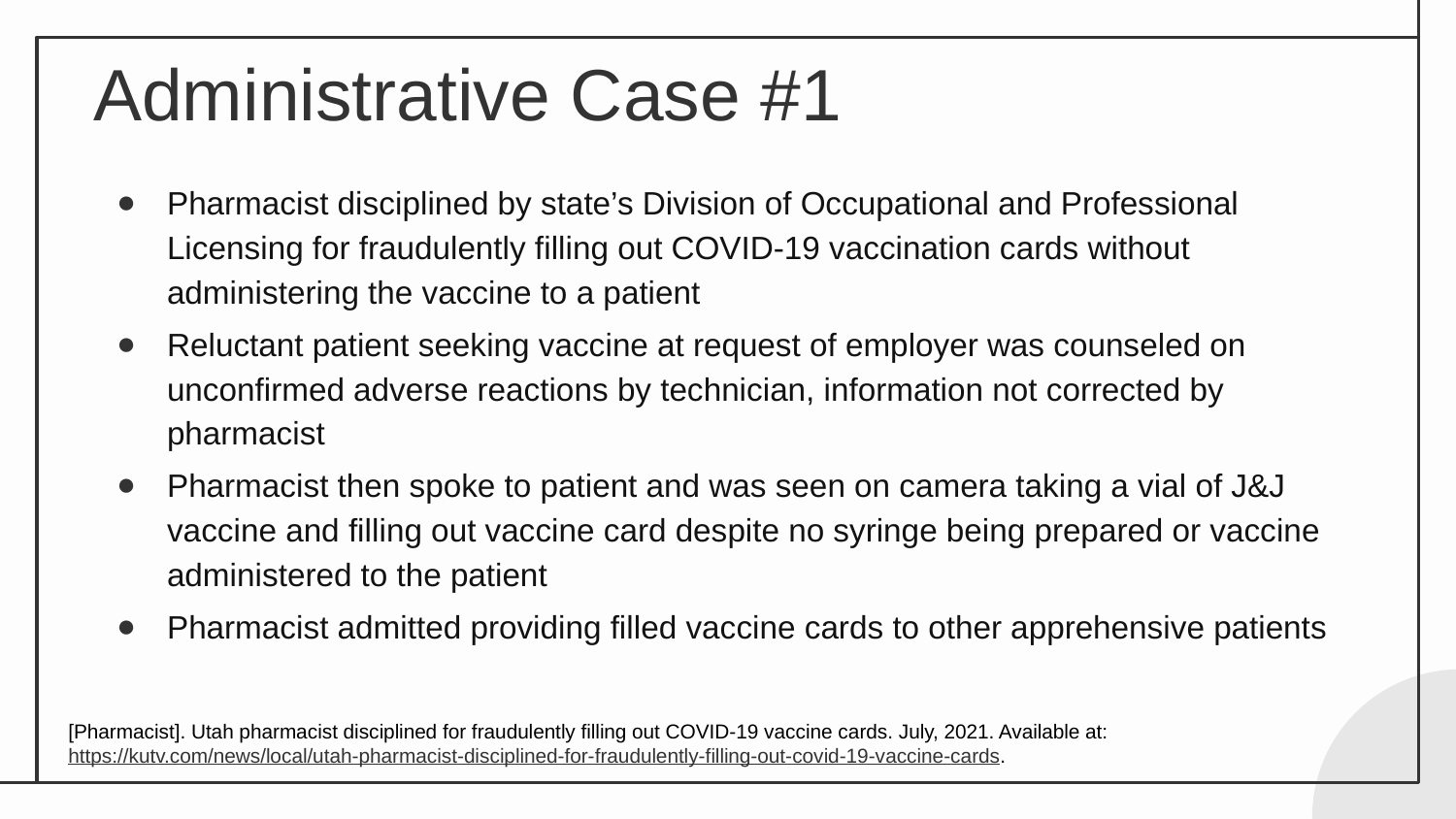

# Administrative Case #1
Pharmacist disciplined by state’s Division of Occupational and Professional Licensing for fraudulently filling out COVID-19 vaccination cards without administering the vaccine to a patient
Reluctant patient seeking vaccine at request of employer was counseled on unconfirmed adverse reactions by technician, information not corrected by pharmacist
Pharmacist then spoke to patient and was seen on camera taking a vial of J&J vaccine and filling out vaccine card despite no syringe being prepared or vaccine administered to the patient
Pharmacist admitted providing filled vaccine cards to other apprehensive patients

[Pharmacist]. Utah pharmacist disciplined for fraudulently filling out COVID-19 vaccine cards. July, 2021. Available at:    https://kutv.com/news/local/utah-pharmacist-disciplined-for-fraudulently-filling-out-covid-19-vaccine-cards.